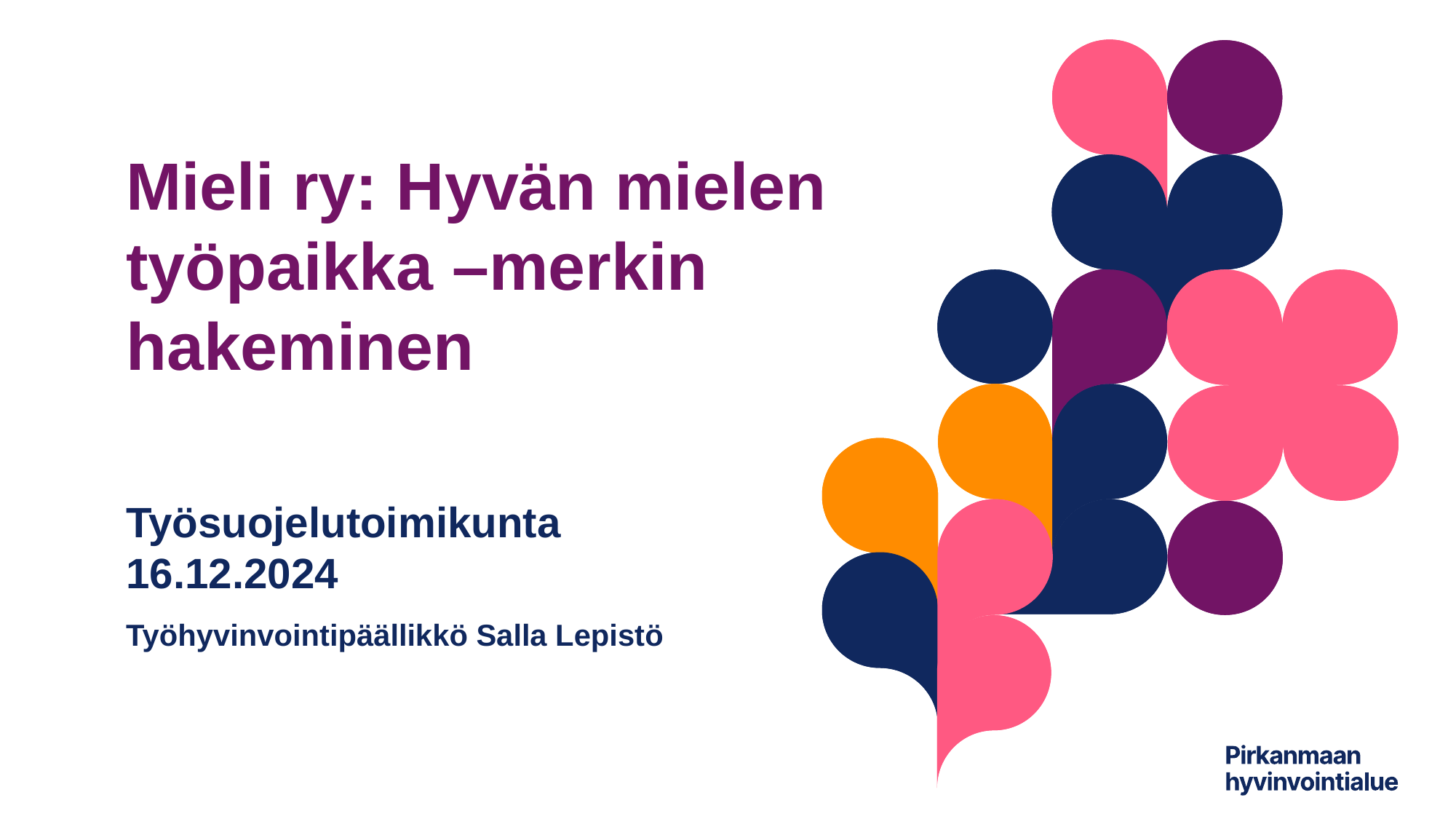

Mieli ry: Hyvän mielen työpaikka –merkin hakeminen
Työsuojelutoimikunta 16.12.2024
Työhyvinvointipäällikkö Salla Lepistö